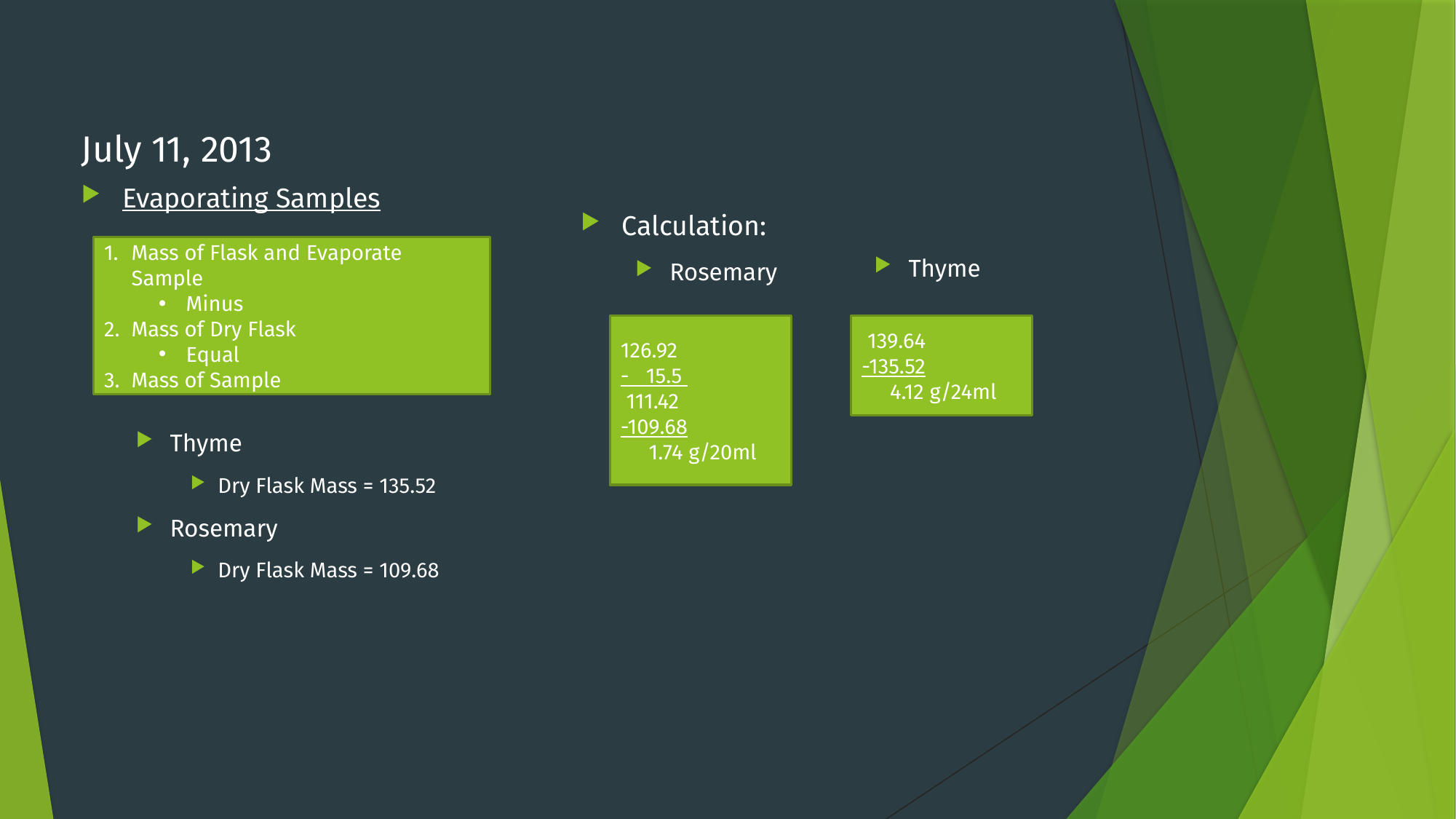

July 11, 2013
Evaporating Samples

Thyme
Dry Flask Mass = 135.52
Rosemary
Dry Flask Mass = 109.68
Calculation:
Rosemary

Thyme

Mass of Flask and Evaporate Sample
Minus
Mass of Dry Flask
Equal
Mass of Sample
 139.64
-135.52
     4.12 g/24ml
126.92
-   15.5
 111.42
-109.68
     1.74 g/20ml